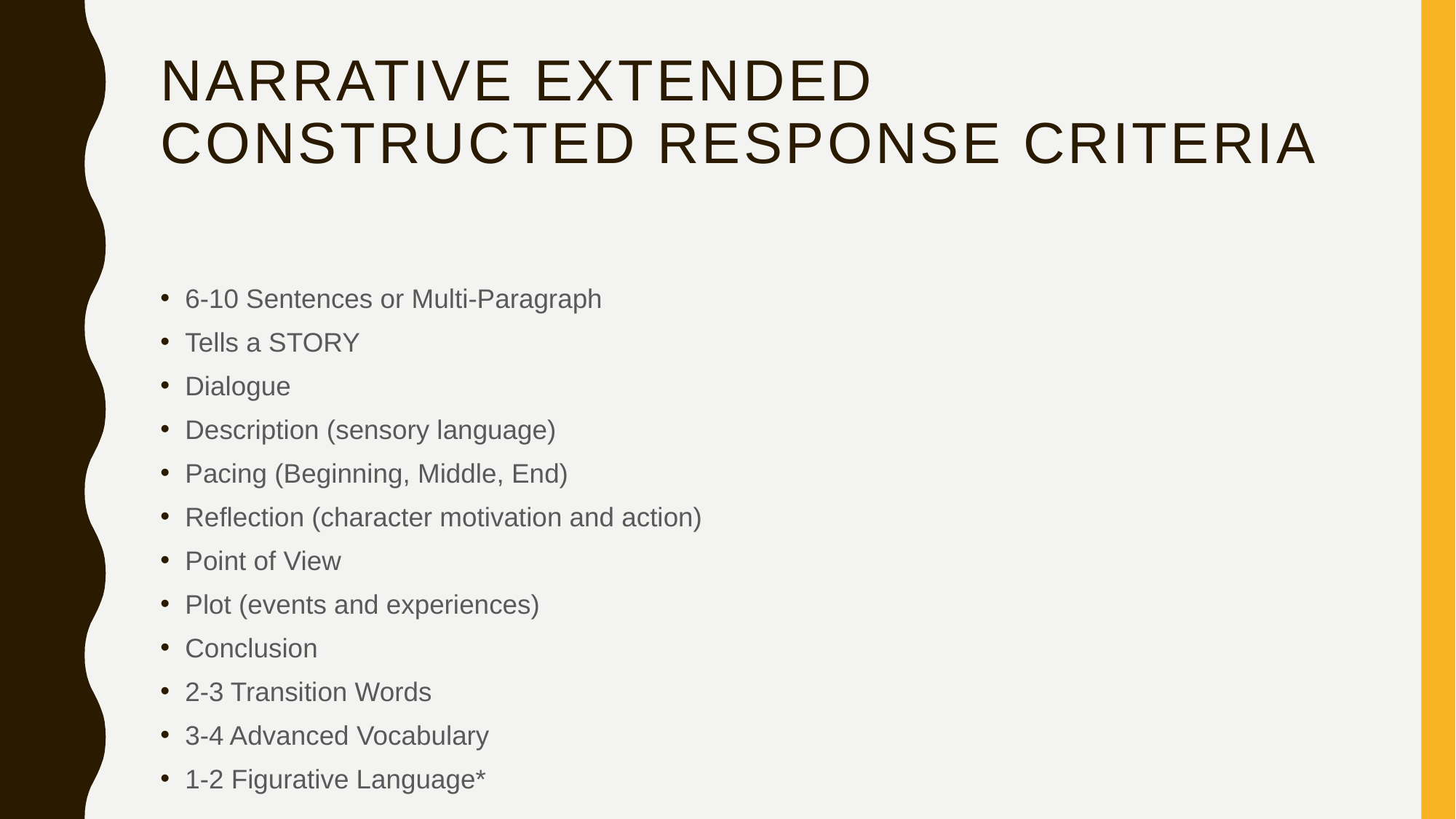

# Narrative Extended Constructed Response Criteria
6-10 Sentences or Multi-Paragraph
Tells a STORY
Dialogue
Description (sensory language)
Pacing (Beginning, Middle, End)
Reflection (character motivation and action)
Point of View
Plot (events and experiences)
Conclusion
2-3 Transition Words
3-4 Advanced Vocabulary
1-2 Figurative Language*